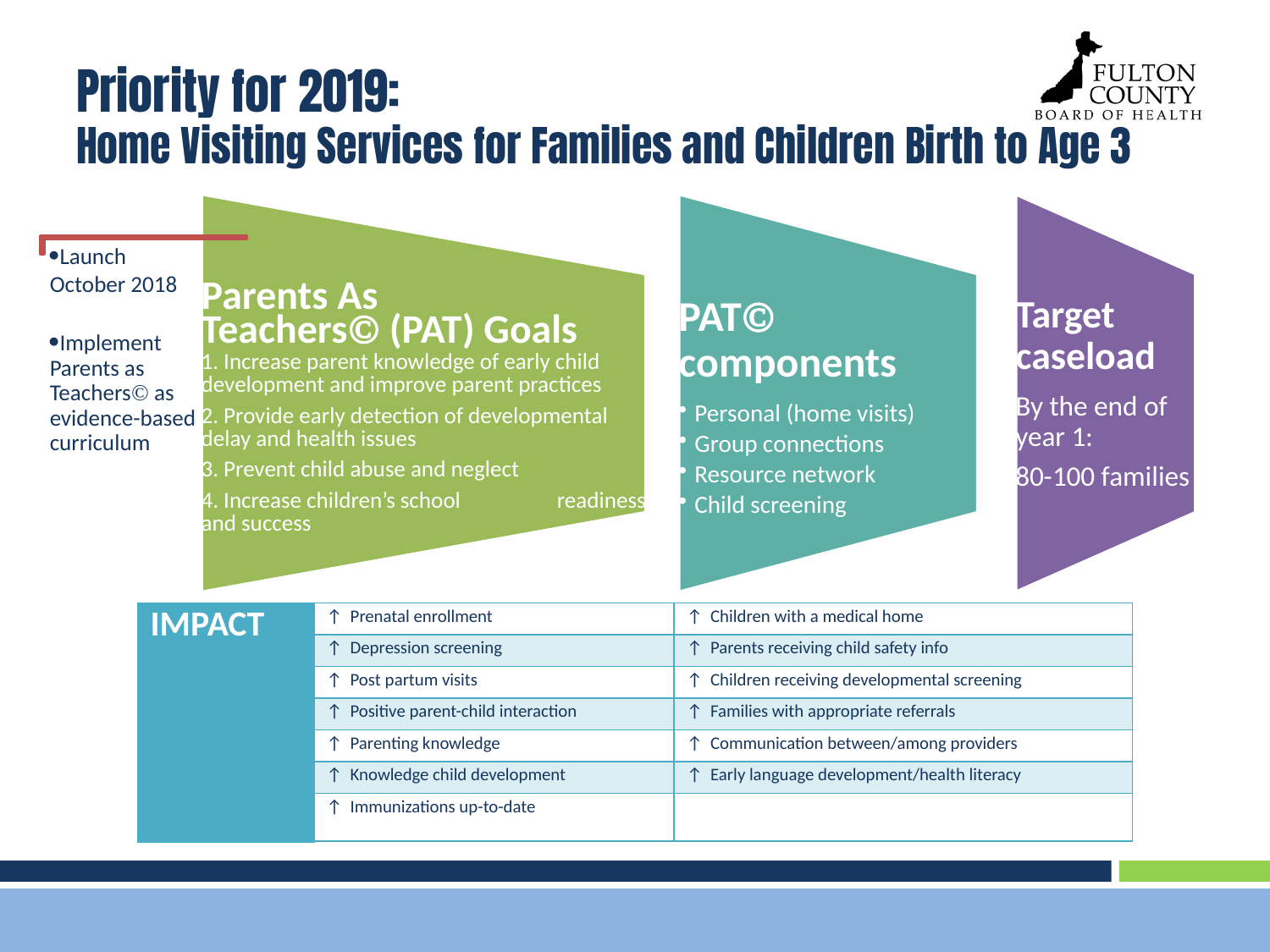

# Priority for 2019: Home Visiting Services for Families and Children Birth to Age 3

Parents As
Teachers© (PAT) Goals
1. Increase parent knowledge of early child development and improve parent practices
2. Provide early detection of developmental delay and health issues
3. Prevent child abuse and neglect
4. Increase children’s school                   readiness and success
PAT© components
Personal (home visits)
Group connections
Resource network
Child screening
Target caseload
By the end of year 1:
80-100 families
•Launch
October 2018

•Implement Parents as Teachers© as evidence-based curriculum
| Impact | Prenatal enrollment | Children with a medical home |
| --- | --- | --- |
|  | Depression screening | Parents receiving child safety info |
|  | Post partum visits | Children receiving developmental screening |
|  | Positive parent-child interaction | Families with appropriate referrals |
|  | Parenting knowledge | Communication between/among providers |
|  | Knowledge child development | Early language development/health literacy |
|  | Immunizations up-to-date |  |